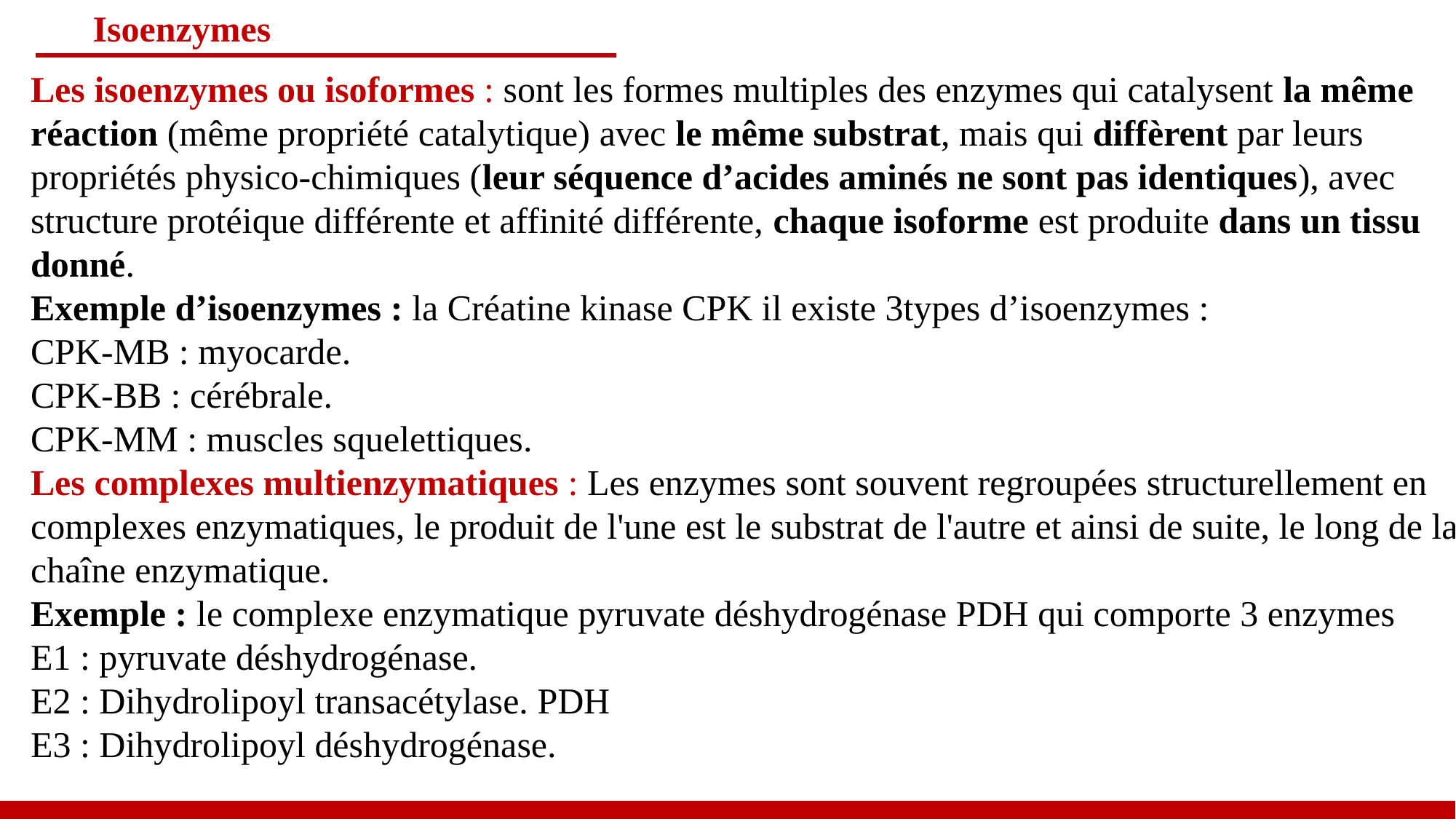

Isoenzymes
Les isoenzymes ou isoformes : sont les formes multiples des enzymes qui catalysent la même réaction (même propriété catalytique) avec le même substrat, mais qui diffèrent par leurs propriétés physico-chimiques (leur séquence d’acides aminés ne sont pas identiques), avec structure protéique différente et affinité différente, chaque isoforme est produite dans un tissu donné.
Exemple d’isoenzymes : la Créatine kinase CPK il existe 3types d’isoenzymes :
CPK-MB : myocarde.
CPK-BB : cérébrale.
CPK-MM : muscles squelettiques.
Les complexes multienzymatiques : Les enzymes sont souvent regroupées structurellement en complexes enzymatiques, le produit de l'une est le substrat de l'autre et ainsi de suite, le long de la chaîne enzymatique.
Exemple : le complexe enzymatique pyruvate déshydrogénase PDH qui comporte 3 enzymes
E1 : pyruvate déshydrogénase.
E2 : Dihydrolipoyl transacétylase. PDH
E3 : Dihydrolipoyl déshydrogénase.